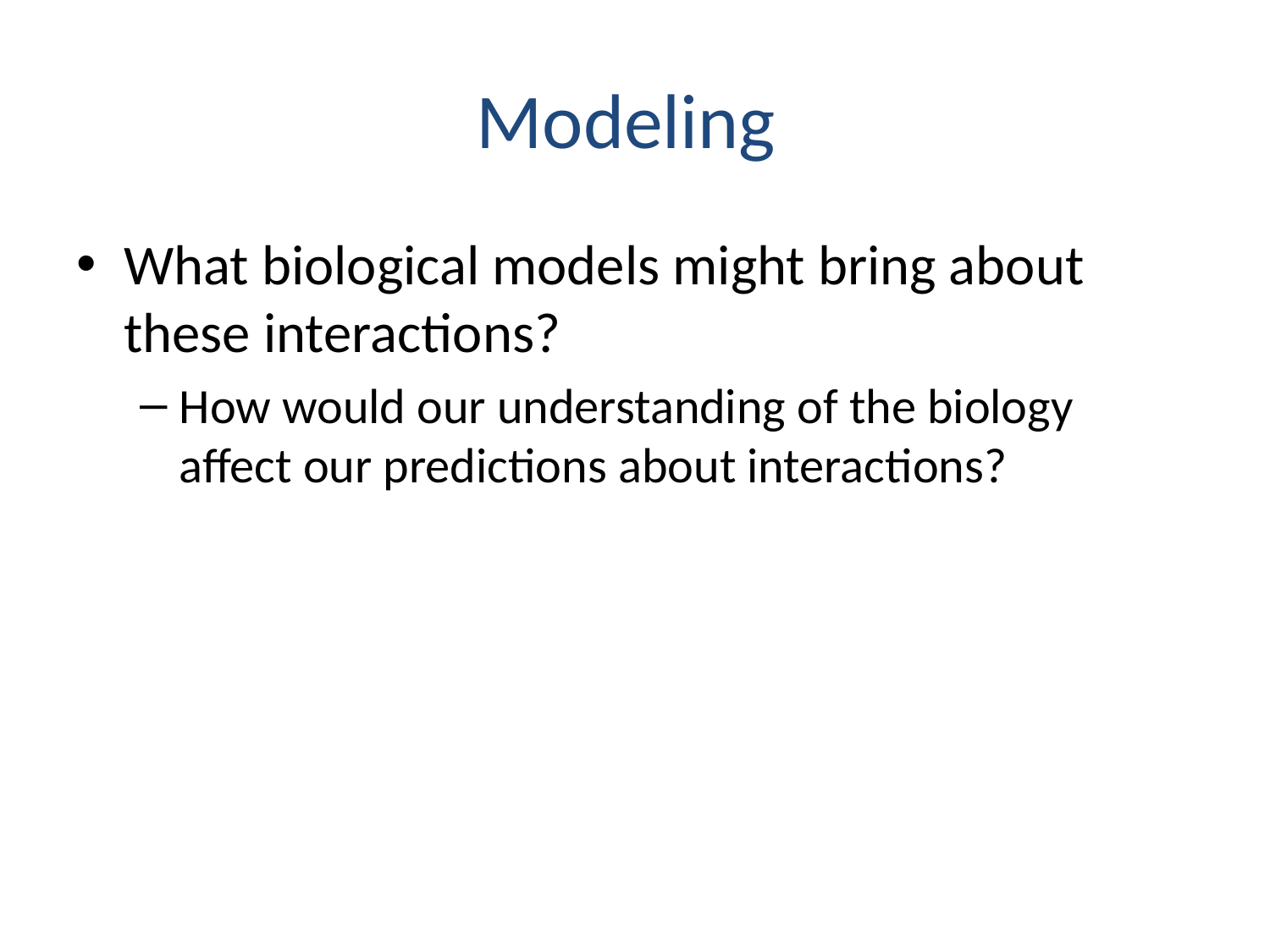

# Modeling
What biological models might bring about these interactions?
How would our understanding of the biology affect our predictions about interactions?